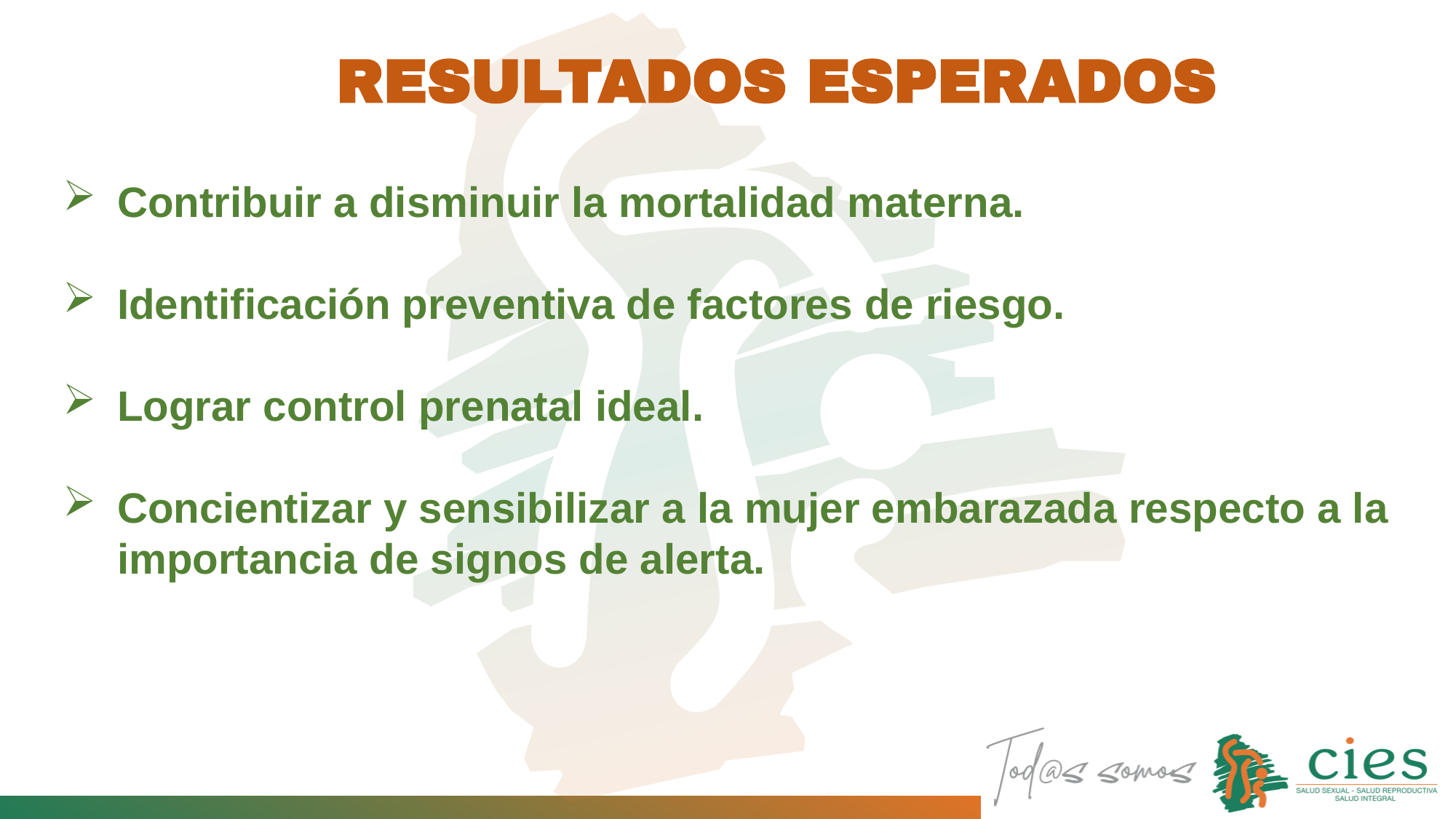

# RESULTADOS ESPERADOS
Contribuir a disminuir la mortalidad materna.

Identificación preventiva de factores de riesgo.

Lograr control prenatal ideal.

Concientizar y sensibilizar a la mujer embarazada respecto a la importancia de signos de alerta.